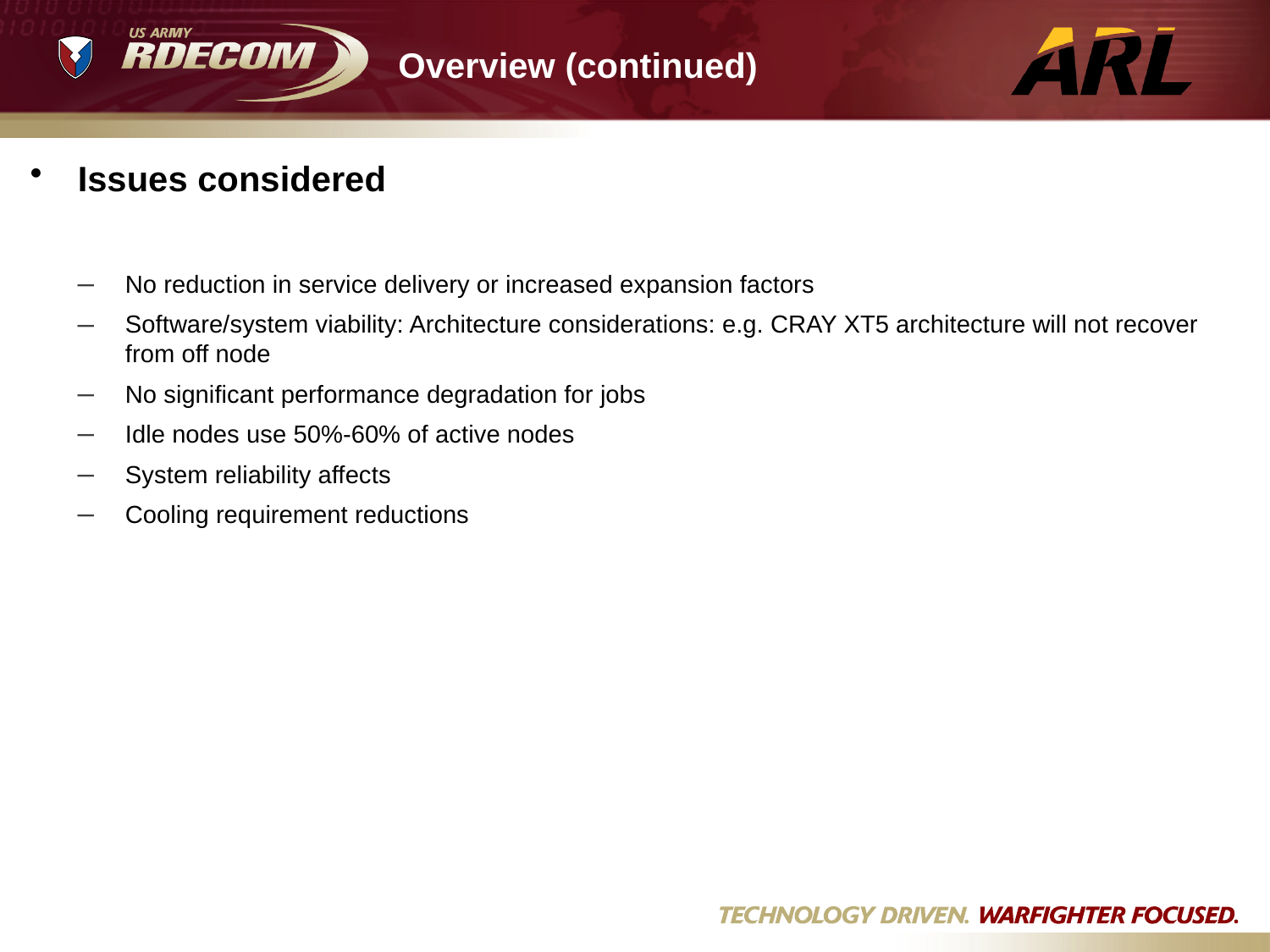

# Overview (continued)
Issues considered

No reduction in service delivery or increased expansion factors
Software/system viability: Architecture considerations: e.g. CRAY XT5 architecture will not recover from off node
No significant performance degradation for jobs
Idle nodes use 50%-60% of active nodes
System reliability affects
Cooling requirement reductions